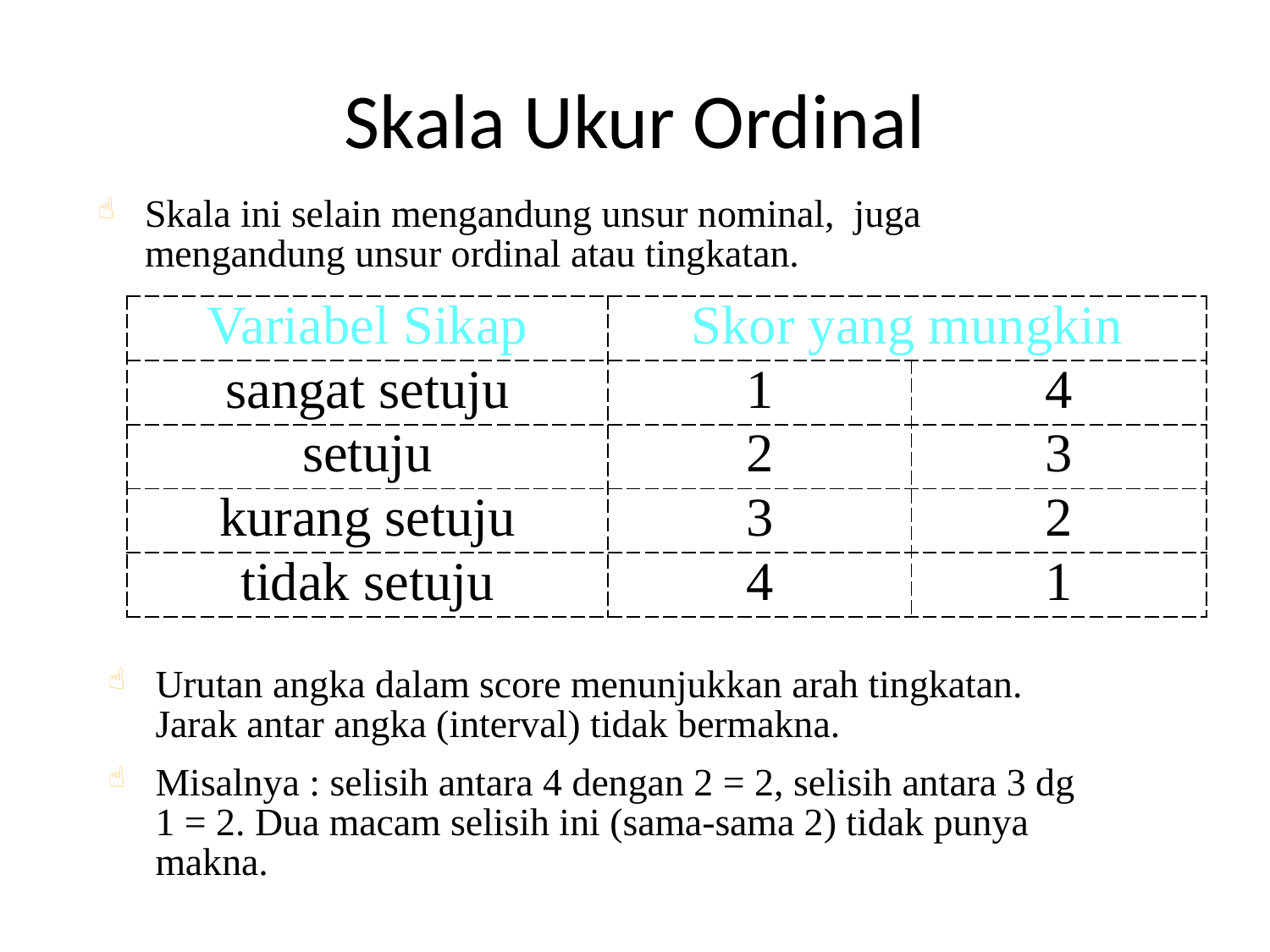

Skala Ukur Ordinal
Skala ini selain mengandung unsur nominal,  juga mengandung unsur ordinal atau tingkatan.
| Variabel Sikap | Skor yang mungkin |  |
| --- | --- | --- |
| sangat setuju | 1 | 4 |
| setuju | 2 | 3 |
| kurang setuju | 3 | 2 |
| tidak setuju | 4 | 1 |
Urutan angka dalam score menunjukkan arah tingkatan. Jarak antar angka (interval) tidak bermakna.
Misalnya : selisih antara 4 dengan 2 = 2, selisih antara 3 dg 1 = 2. Dua macam selisih ini (sama-sama 2) tidak punya makna.